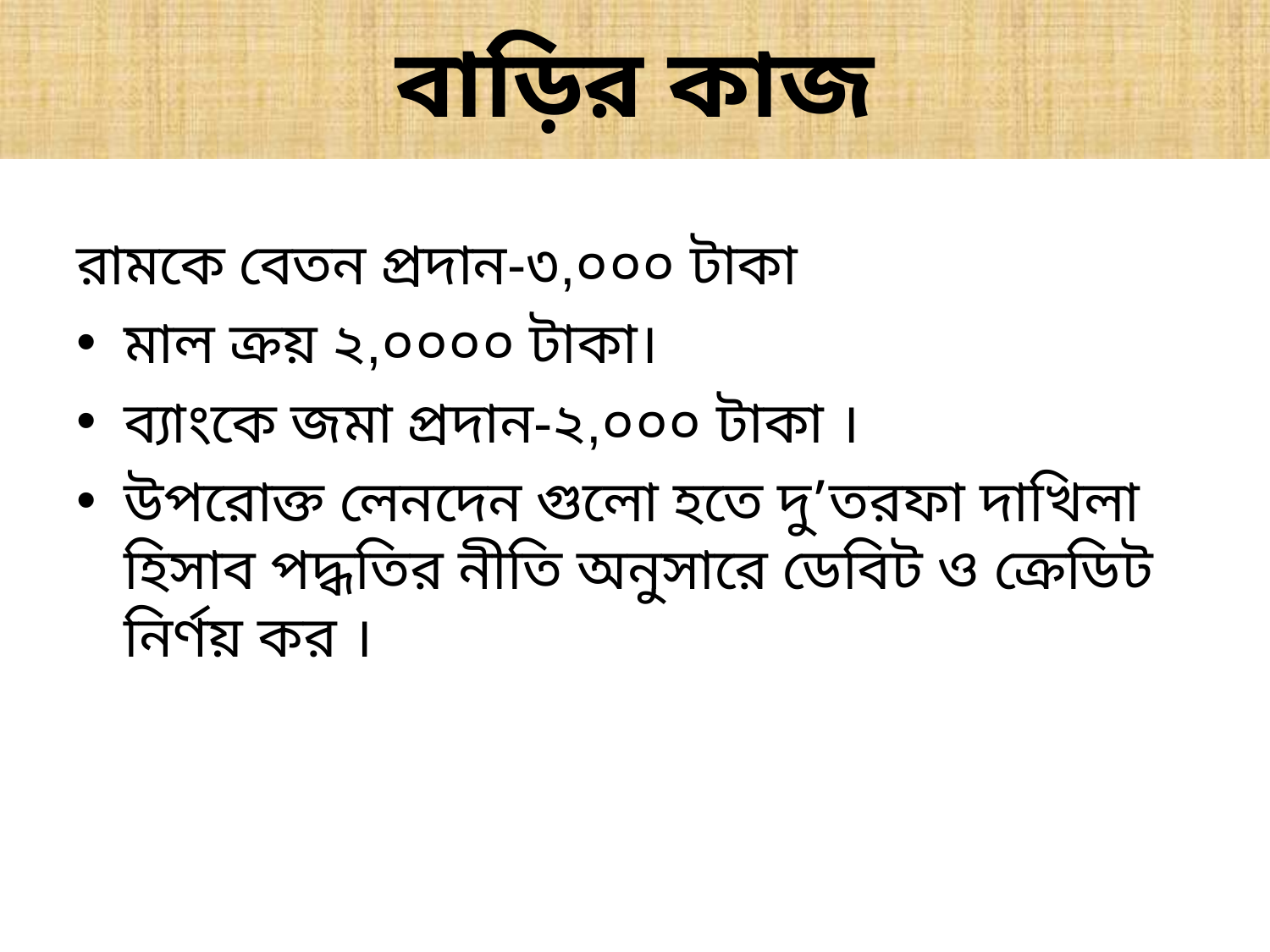

# বাড়ির কাজ
রামকে বেতন প্রদান-৩,০০০ টাকা
মাল ক্রয় ২,০০০০ টাকা।
ব্যাংকে জমা প্রদান-২,০০০ টাকা ।
উপরোক্ত লেনদেন গুলো হতে দু’তরফা দাখিলা হিসাব পদ্ধতির নীতি অনুসারে ডেবিট ও ক্রেডিট নির্ণয় কর ।